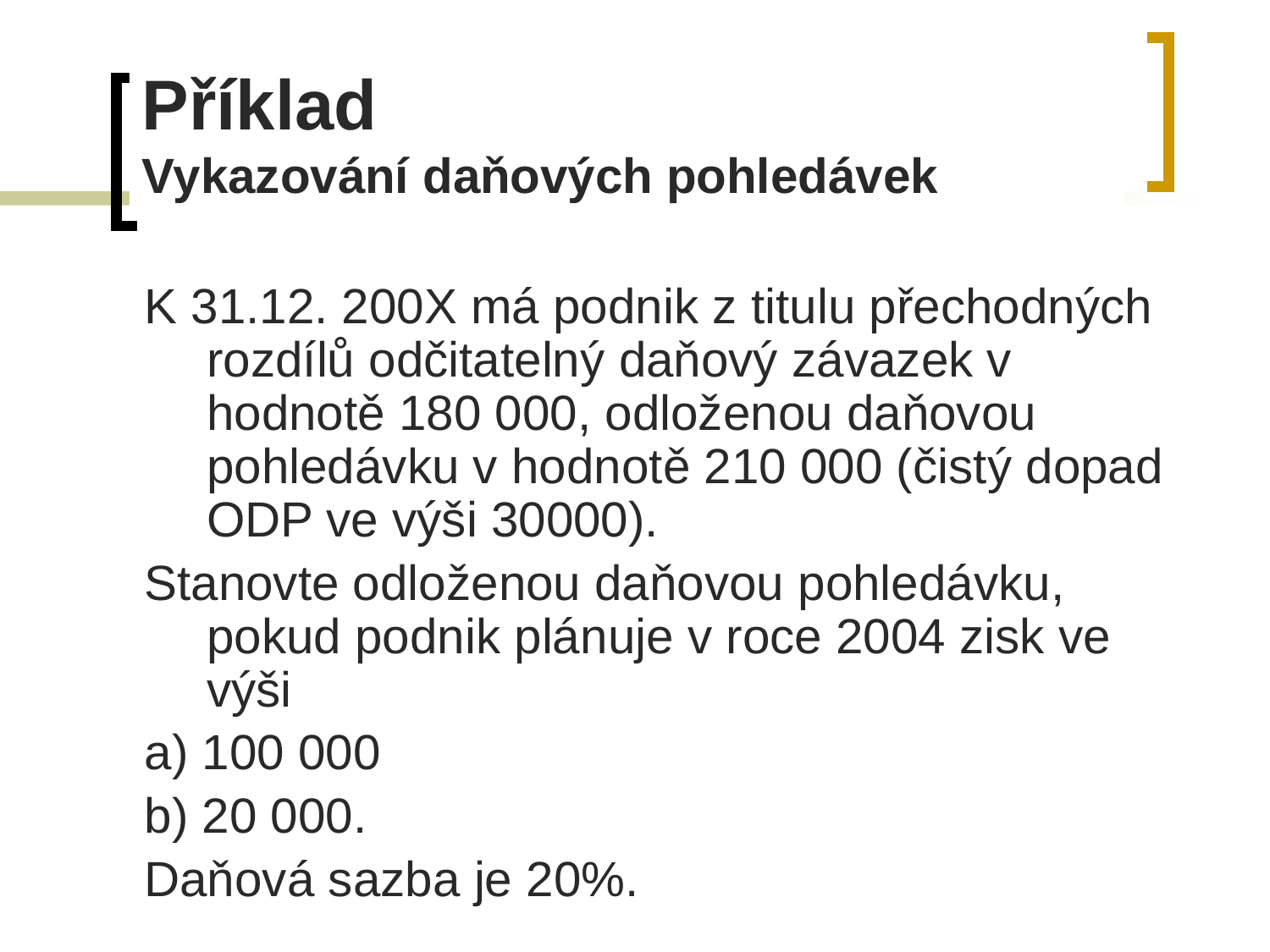

# Příklad Vykazování daňových pohledávek
K 31.12. 200X má podnik z titulu přechodných rozdílů odčitatelný daňový závazek v hodnotě 180 000, odloženou daňovou pohledávku v hodnotě 210 000 (čistý dopad ODP ve výši 30000).
Stanovte odloženou daňovou pohledávku, pokud podnik plánuje v roce 2004 zisk ve výši
a) 100 000
b) 20 000.
Daňová sazba je 20%.